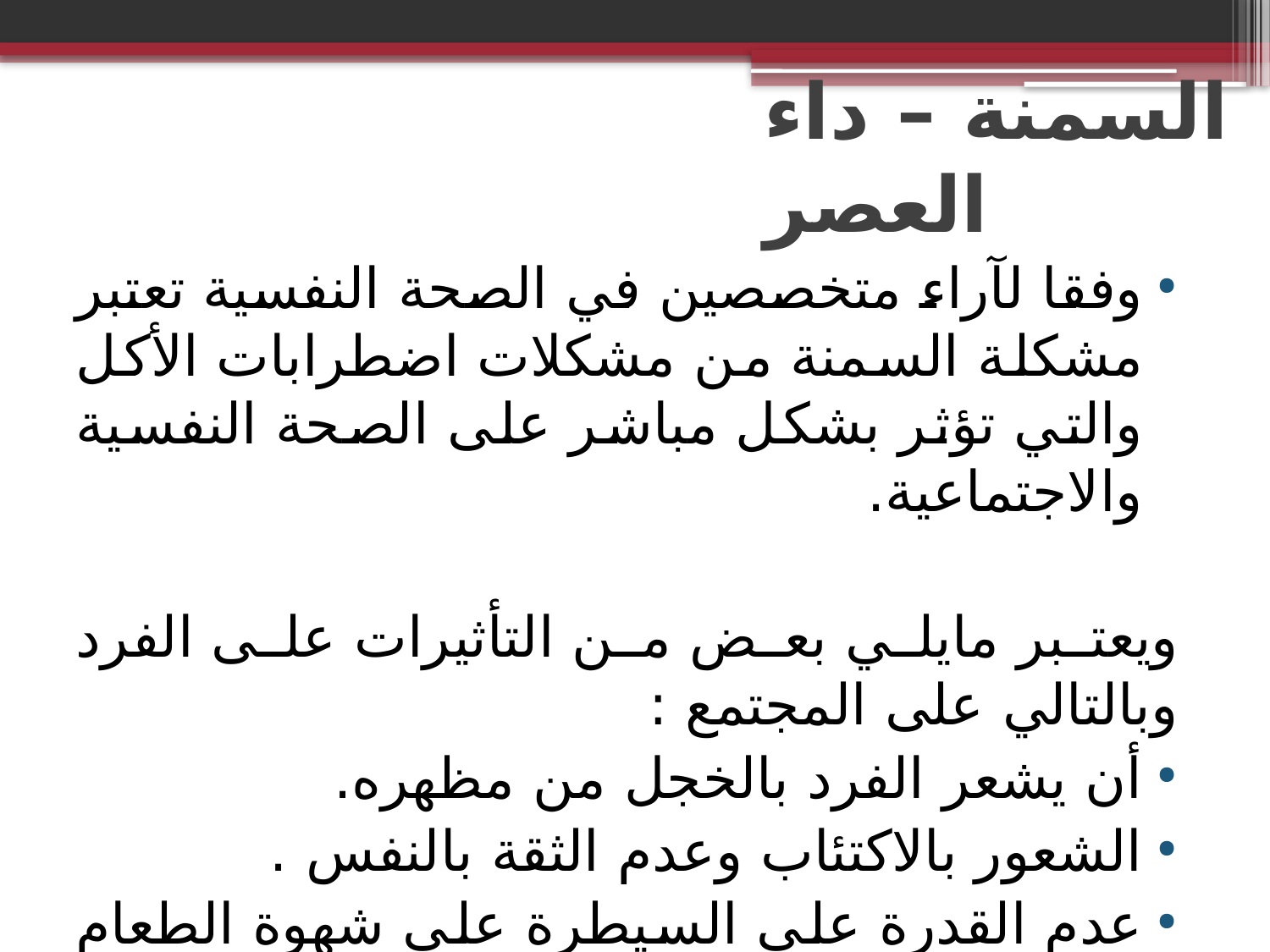

السمنة – داء العصر
وفقا لآراء متخصصين في الصحة النفسية تعتبر مشكلة السمنة من مشكلات اضطرابات الأكل والتي تؤثر بشكل مباشر على الصحة النفسية والاجتماعية.

ويعتبر مايلي بعض من التأثيرات على الفرد وبالتالي على المجتمع :
أن يشعر الفرد بالخجل من مظهره.
الشعور بالاكتئاب وعدم الثقة بالنفس .
عدم القدرة على السيطرة على شهوة الطعام .
خجل اجتماعي وقلق من انتقادات المجتمع .